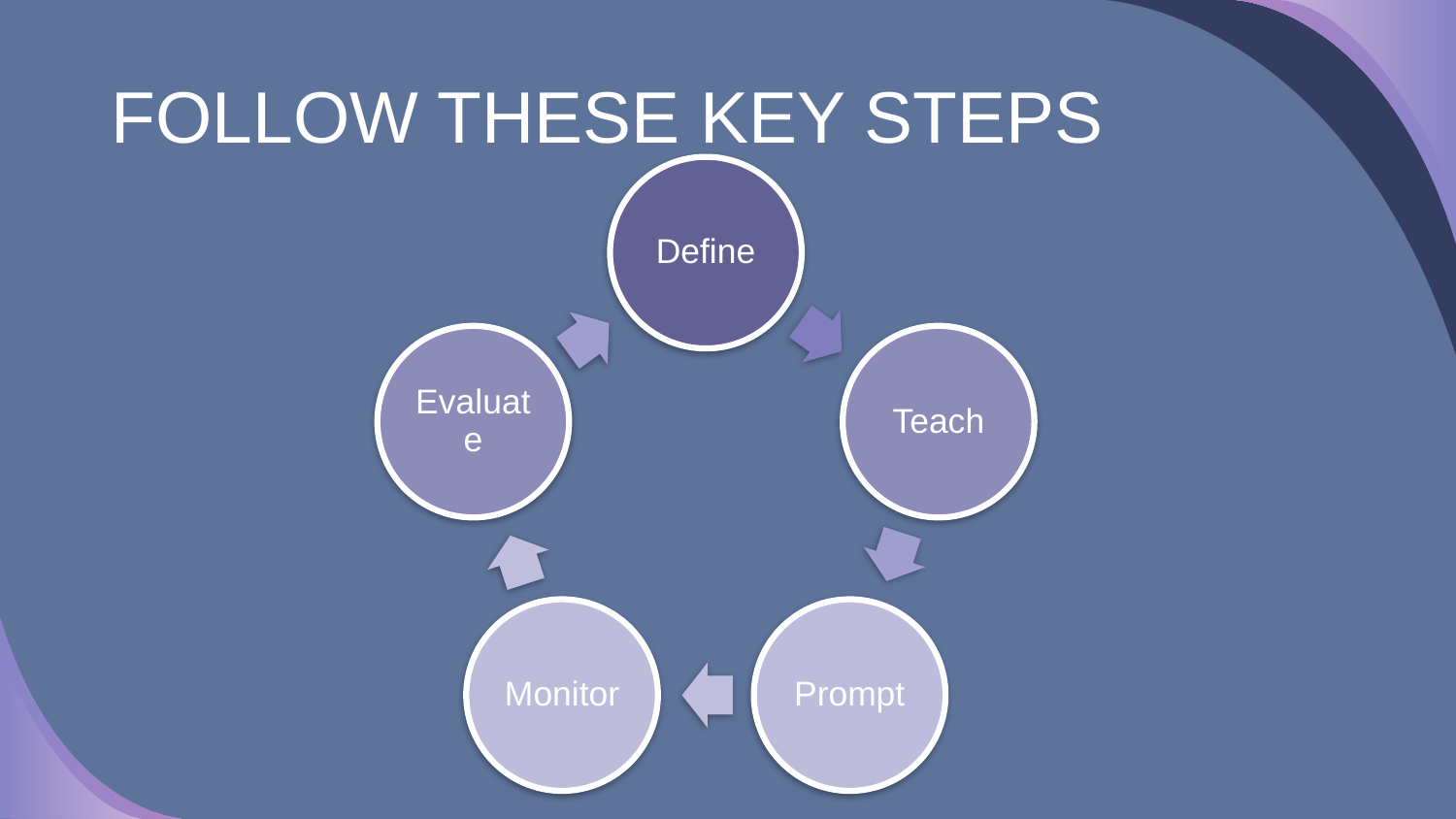

# FOLLOW THESE KEY STEPS
Define

Teach

Prompt

Monitor

Evaluate